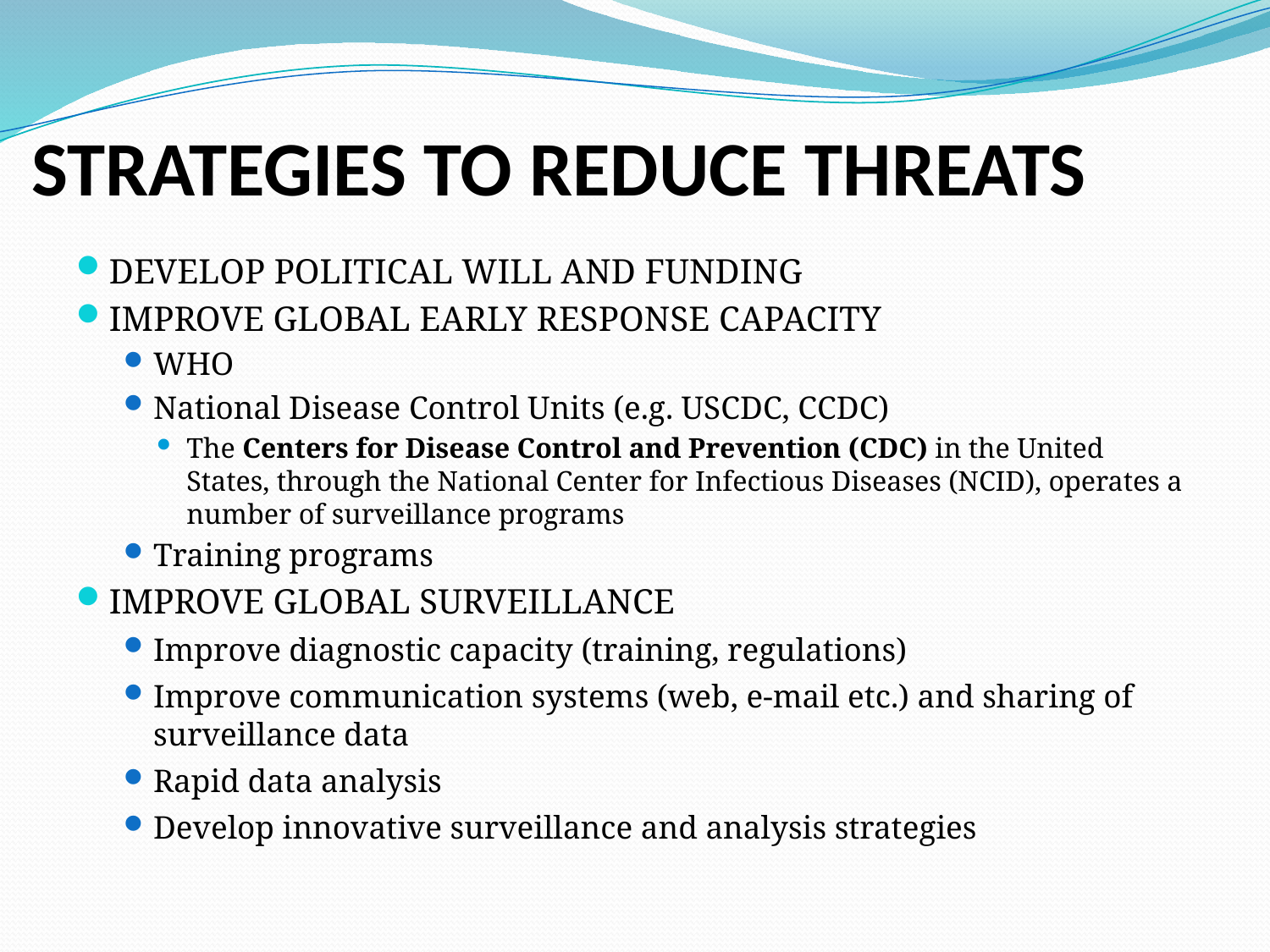

# STRATEGIES TO REDUCE THREATS
DEVELOP POLITICAL WILL AND FUNDING
IMPROVE GLOBAL EARLY RESPONSE CAPACITY
WHO
National Disease Control Units (e.g. USCDC, CCDC)
The Centers for Disease Control and Prevention (CDC) in the United States, through the National Center for Infectious Diseases (NCID), operates a number of surveillance programs
Training programs
IMPROVE GLOBAL SURVEILLANCE
Improve diagnostic capacity (training, regulations)
Improve communication systems (web, e-mail etc.) and sharing of surveillance data
Rapid data analysis
Develop innovative surveillance and analysis strategies